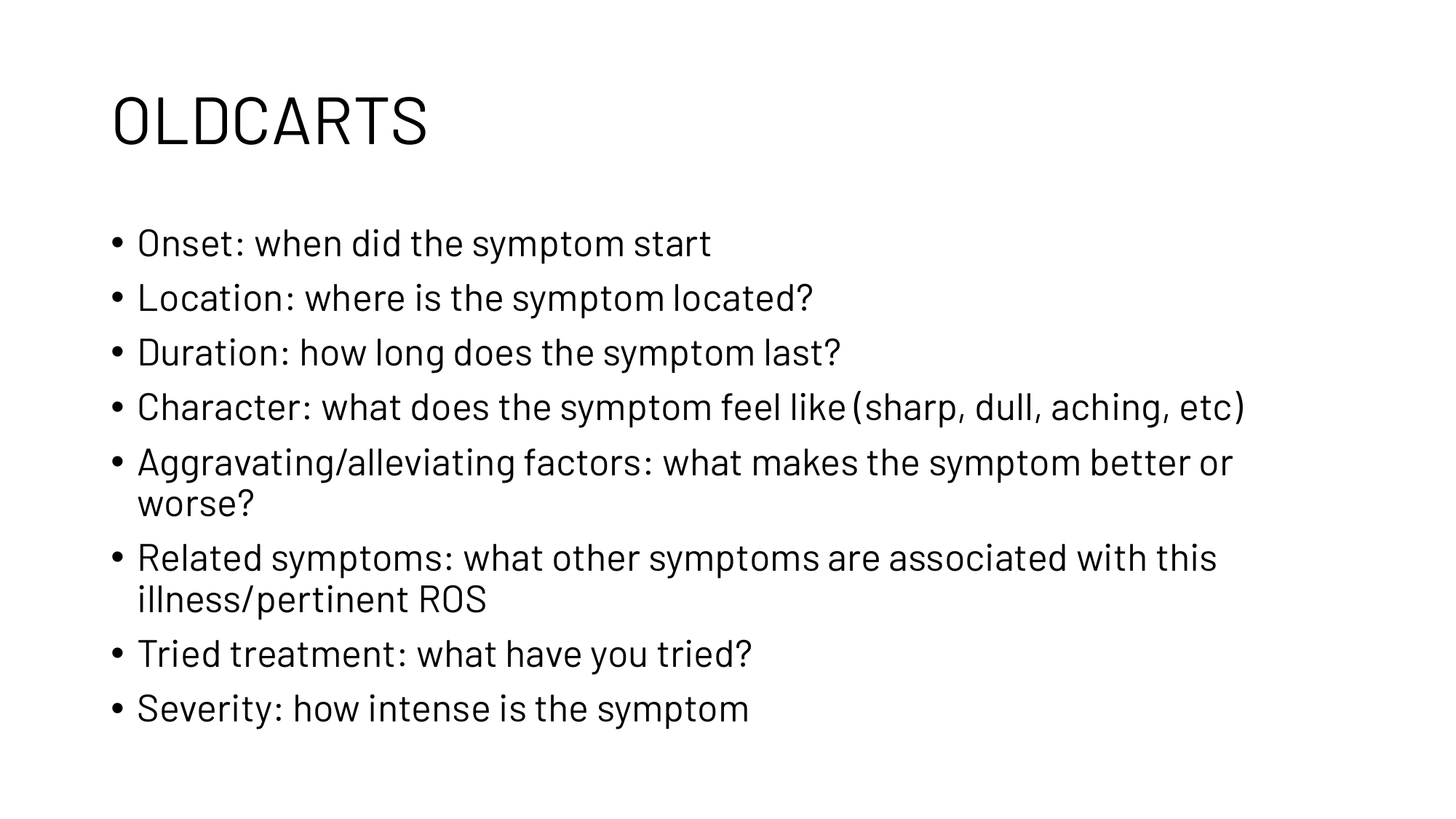

# OLDCARTS
Onset: when did the symptom start
Location: where is the symptom located?
Duration: how long does the symptom last?
Character: what does the symptom feel like (sharp, dull, aching, etc)
Aggravating/alleviating factors: what makes the symptom better or worse?
Related symptoms: what other symptoms are associated with this illness/pertinent ROS
Tried treatment: what have you tried?
Severity: how intense is the symptom